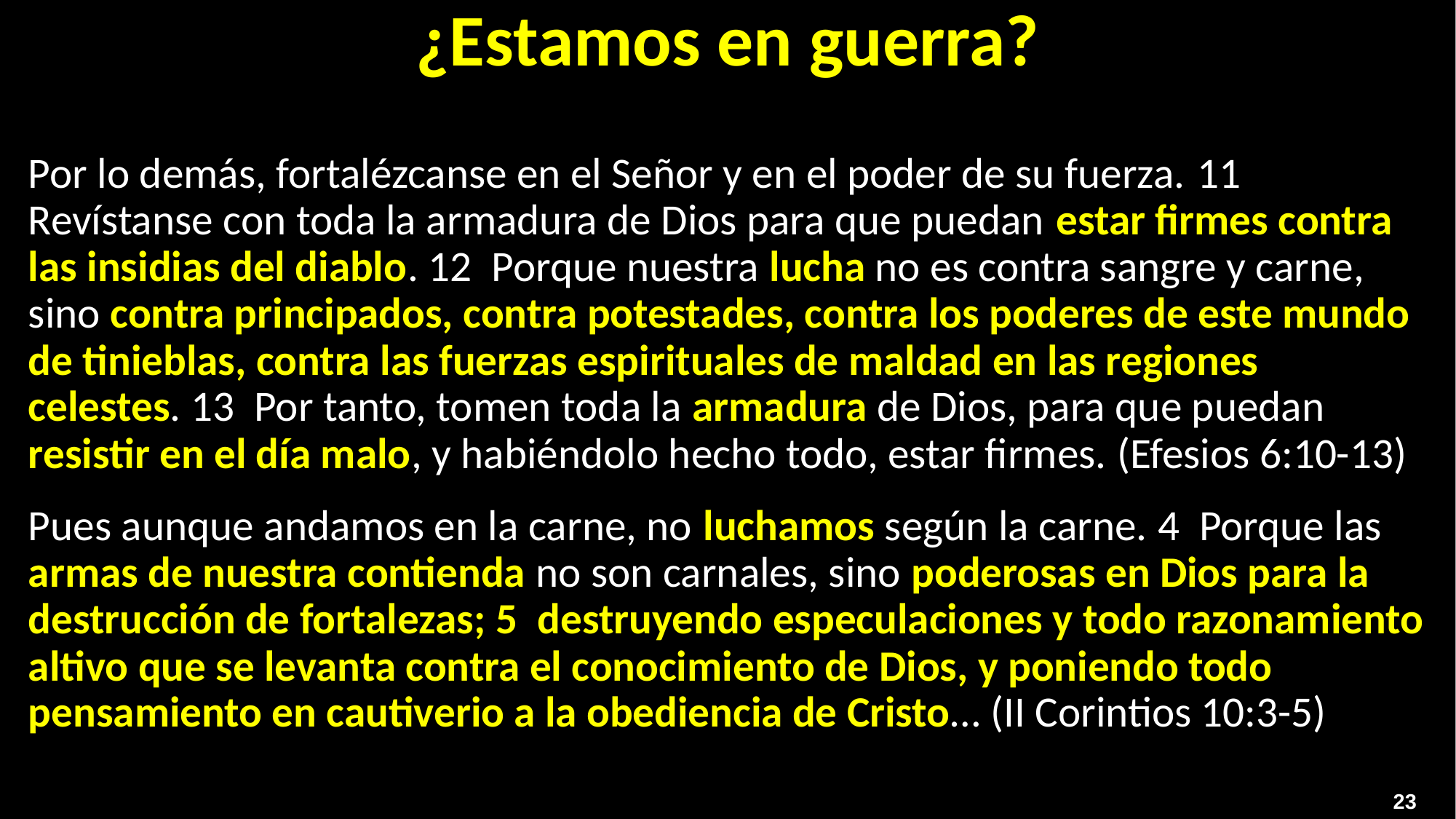

¿Estamos en guerra?
Por lo demás, fortalézcanse en el Señor y en el poder de su fuerza. 11  Revístanse con toda la armadura de Dios para que puedan estar firmes contra las insidias del diablo. 12  Porque nuestra lucha no es contra sangre y carne, sino contra principados, contra potestades, contra los poderes de este mundo de tinieblas, contra las fuerzas espirituales de maldad en las regiones celestes. 13  Por tanto, tomen toda la armadura de Dios, para que puedan resistir en el día malo, y habiéndolo hecho todo, estar firmes. (Efesios 6:10-13)
Pues aunque andamos en la carne, no luchamos según la carne. 4  Porque las armas de nuestra contienda no son carnales, sino poderosas en Dios para la destrucción de fortalezas; 5  destruyendo especulaciones y todo razonamiento altivo que se levanta contra el conocimiento de Dios, y poniendo todo pensamiento en cautiverio a la obediencia de Cristo… (II Corintios 10:3-5)
23